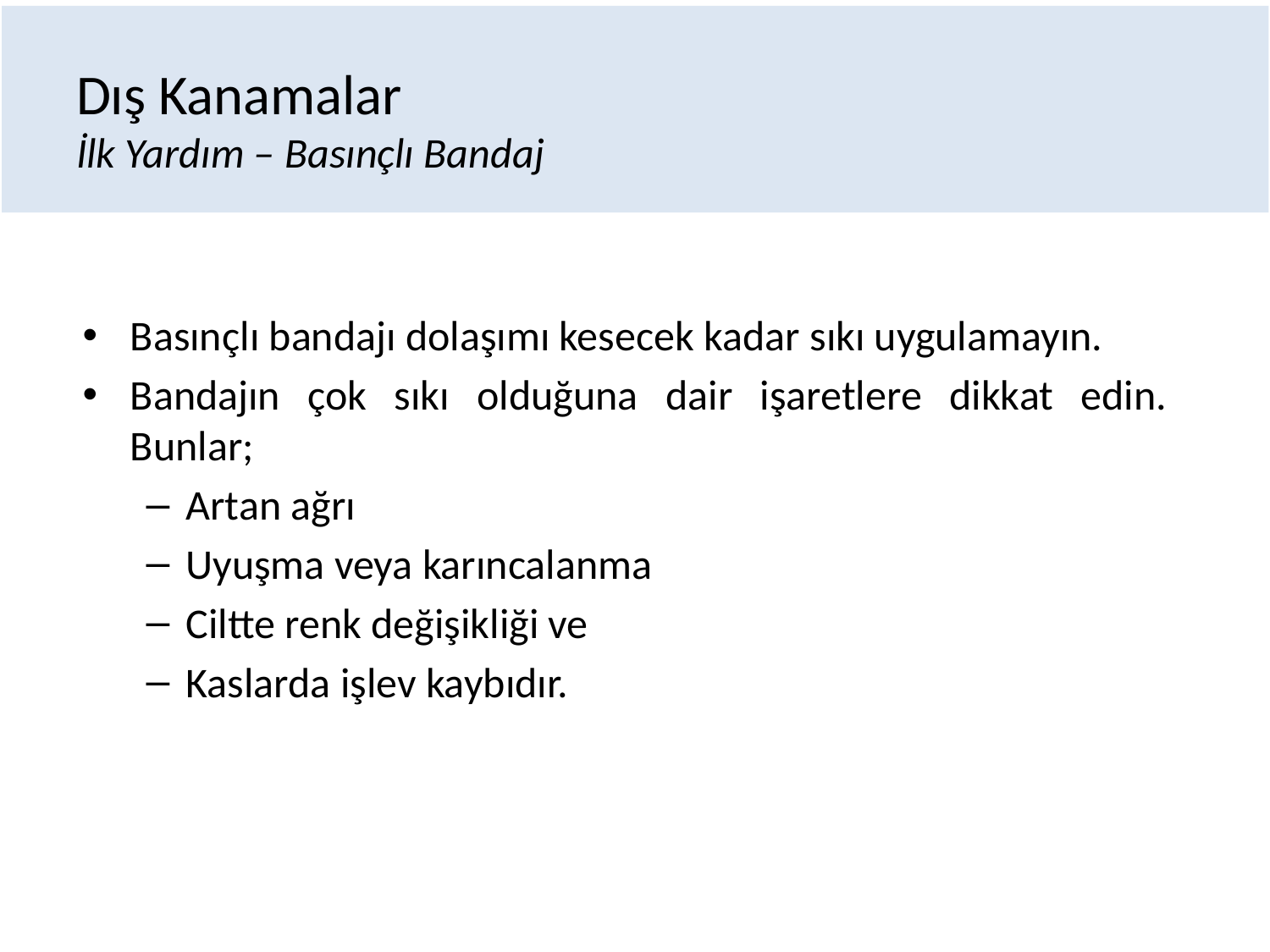

# Dış Kanamalar İlk Yardım – Basınçlı Bandaj
Basınçlı bandajı dolaşımı kesecek kadar sıkı uygulamayın.
Bandajın çok sıkı olduğuna dair işaretlere dikkat edin. Bunlar;
Artan ağrı
Uyuşma veya karıncalanma
Ciltte renk değişikliği ve
Kaslarda işlev kaybıdır.